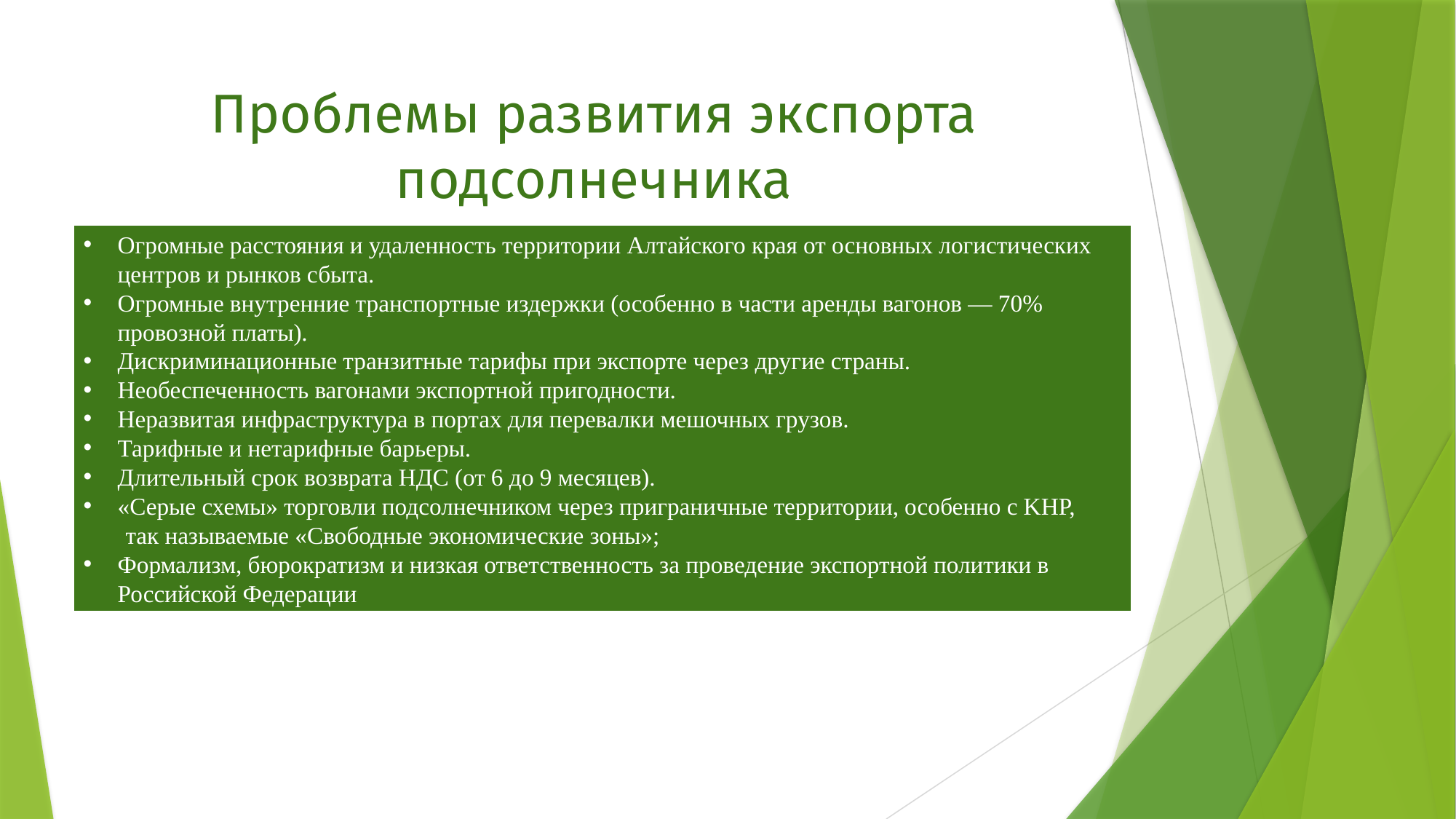

# Проблемы развития экспорта подсолнечника
Огромные расстояния и удаленность территории Алтайского края от основных логистических центров и рынков сбыта.
Огромные внутренние транспортные издержки (особенно в части аренды вагонов — 70% провозной платы).
Дискриминационные транзитные тарифы при экспорте через другие страны.
Необеспеченность вагонами экспортной пригодности.
Неразвитая инфраструктура в портах для перевалки мешочных грузов.
Тарифные и нетарифные барьеры.
Длительный срок возврата НДС (от 6 до 9 месяцев).
«Серые схемы» торговли подсолнечником через приграничные территории, особенно с KHP,
       так называемые «Свободные экономические зоны»;
Формализм, бюрократизм и низкая ответственность за проведение экспортной политики в Российской Федерации